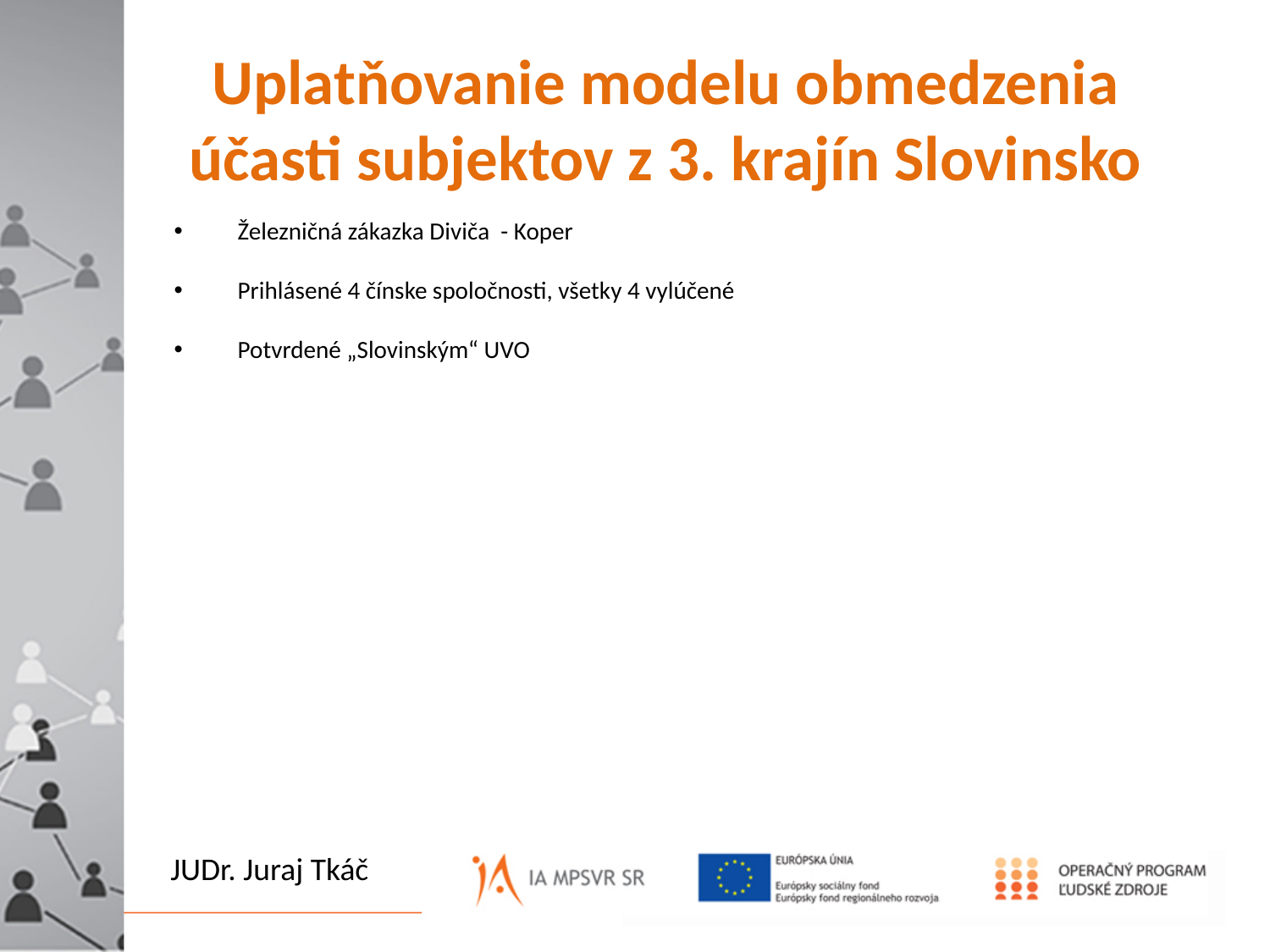

# Uplatňovanie modelu obmedzenia účasti subjektov z 3. krajín Slovinsko
Železničná zákazka Diviča  - Koper

Prihlásené 4 čínske spoločnosti, všetky 4 vylúčené

Potvrdené „Slovinským“ UVO

To, čo je pred Vami i za Vami
              JE NIČ
 oproti tomu, čo je vo Vás.

JUDr. Juraj Tkáč